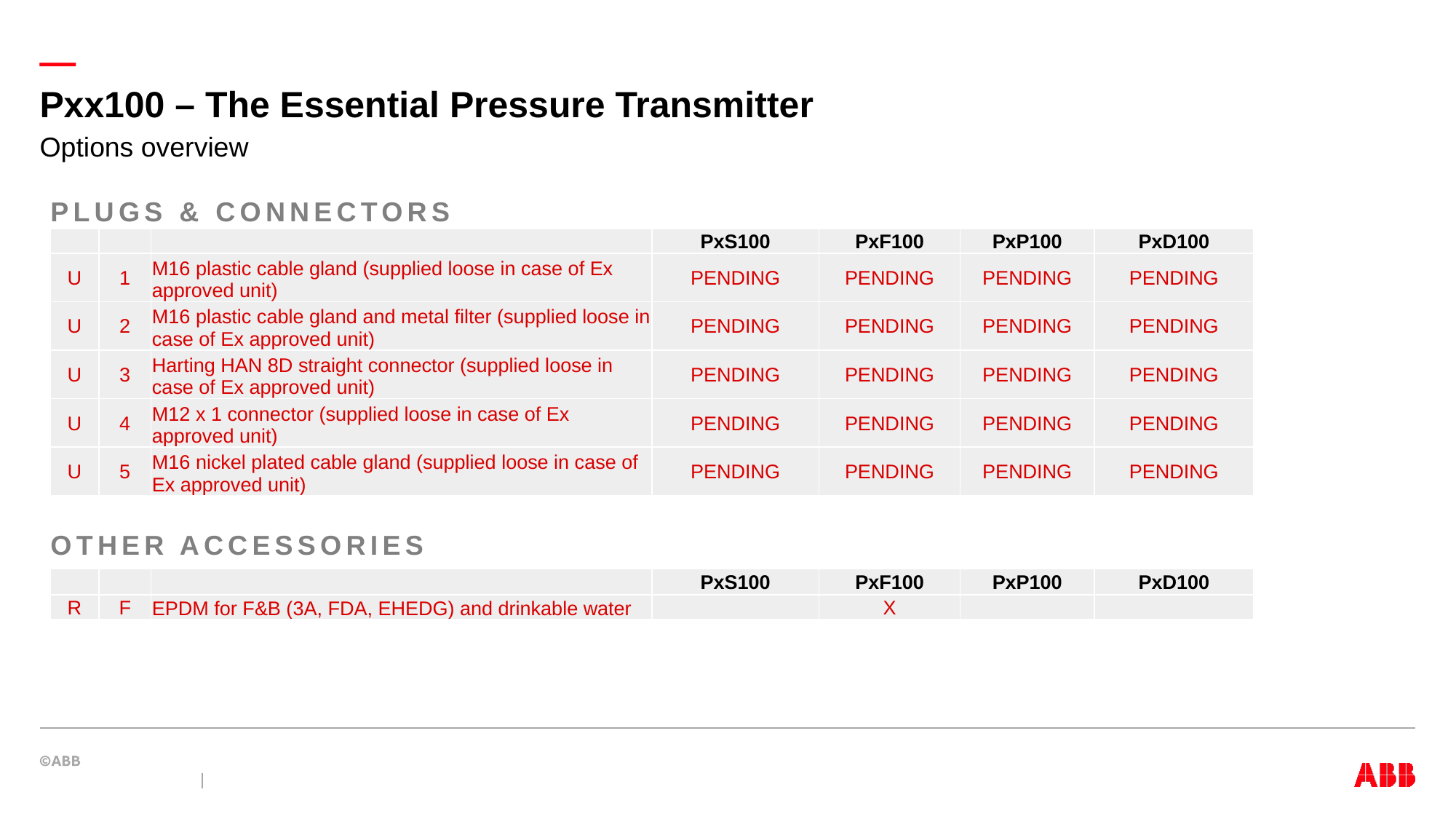

# Pxx100 – The Essential Pressure Transmitter
Options overview

PLUGS & CONNECTORS
|  |  |  | PxS100 | PxF100 | PxP100 | PxD100 |
| --- | --- | --- | --- | --- | --- | --- |
| U | 1 | M16 plastic cable gland (supplied loose in case of Ex approved unit) | PENDING | PENDING | PENDING | PENDING |
| U | 2 | M16 plastic cable gland and metal filter (supplied loose in case of Ex approved unit) | PENDING | PENDING | PENDING | PENDING |
| U | 3 | Harting HAN 8D straight connector (supplied loose in case of Ex approved unit) | PENDING | PENDING | PENDING | PENDING |
| U | 4 | M12 x 1 connector (supplied loose in case of Ex approved unit) | PENDING | PENDING | PENDING | PENDING |
| U | 5 | M16 nickel plated cable gland (supplied loose in case of Ex approved unit) | PENDING | PENDING | PENDING | PENDING |
OTHER ACCESSORIES
|  |  |  | PxS100 | PxF100 | PxP100 | PxD100 |
| --- | --- | --- | --- | --- | --- | --- |
| R | F | EPDM for F&B (3A, FDA, EHEDG) and drinkable water |  | X |  |  |